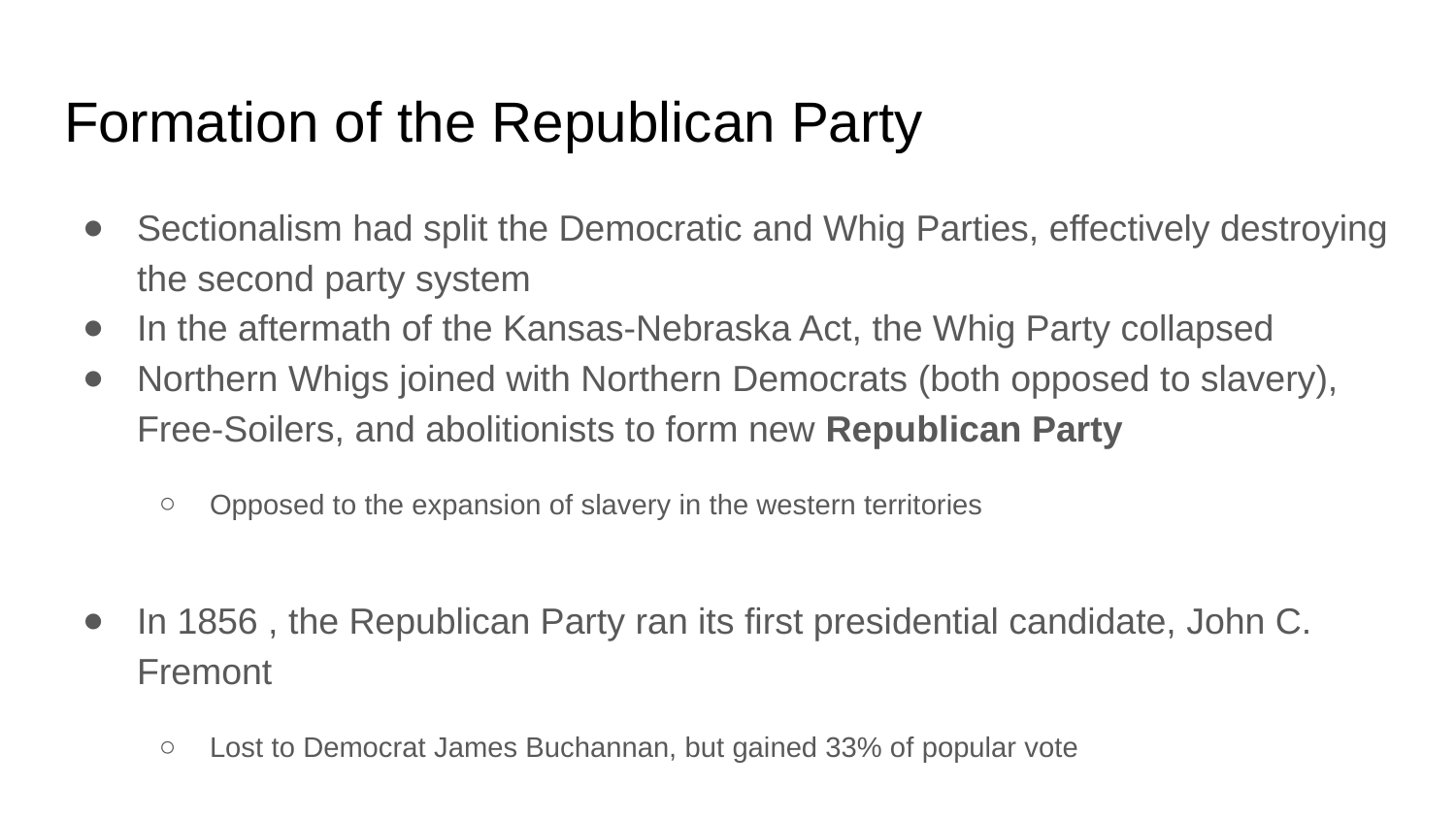

# Formation of the Republican Party
Sectionalism had split the Democratic and Whig Parties, effectively destroying the second party system
In the aftermath of the Kansas-Nebraska Act, the Whig Party collapsed
Northern Whigs joined with Northern Democrats (both opposed to slavery), Free-Soilers, and abolitionists to form new Republican Party
Opposed to the expansion of slavery in the western territories

In 1856 , the Republican Party ran its first presidential candidate, John C. Fremont
Lost to Democrat James Buchannan, but gained 33% of popular vote